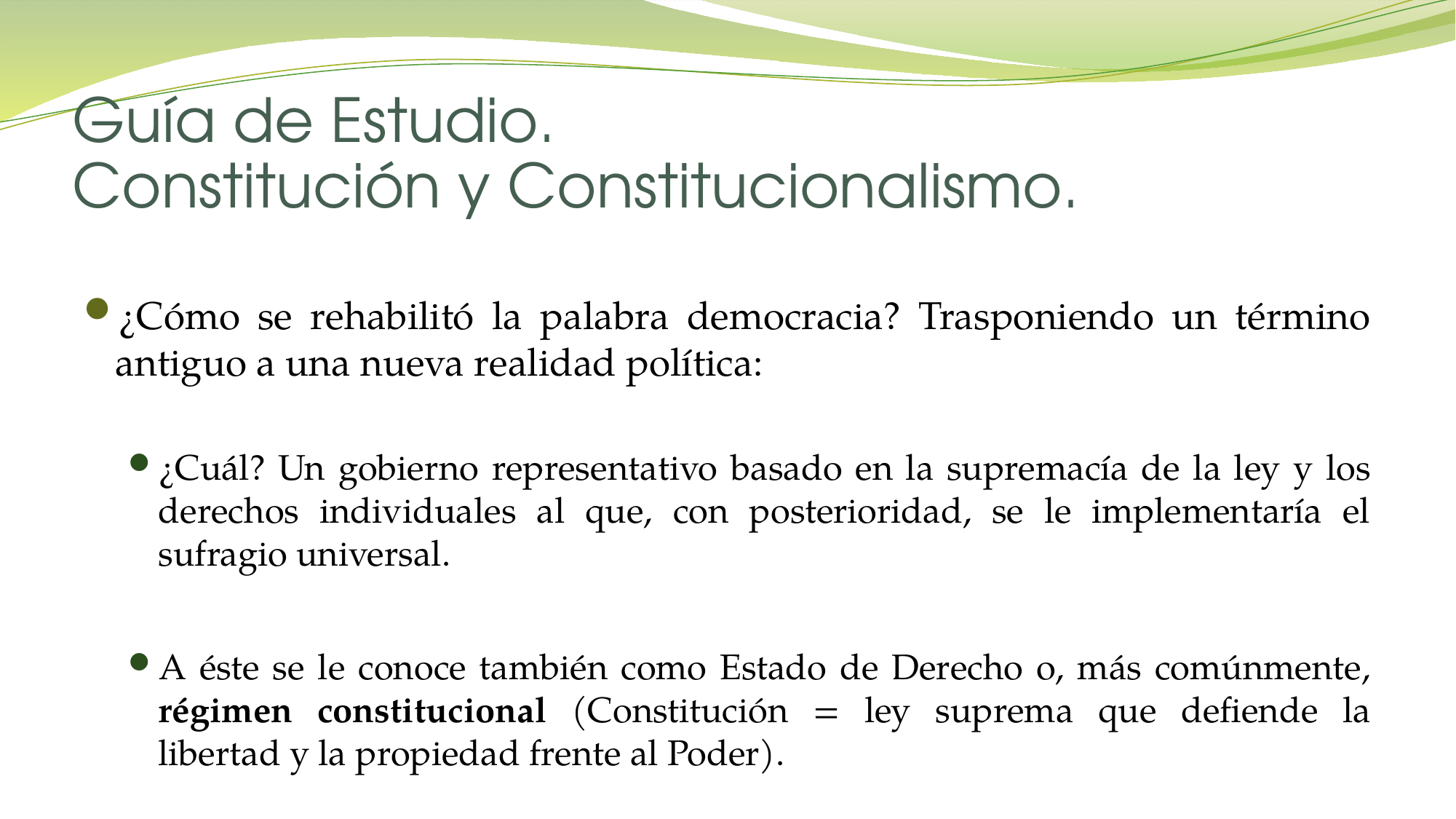

# Guía de Estudio. Constitución y Constitucionalismo.

¿Cómo se rehabilitó la palabra democracia? Trasponiendo un término antiguo a una nueva realidad política:

¿Cuál? Un gobierno representativo basado en la supremacía de la ley y los derechos individuales al que, con posterioridad, se le implementaría el sufragio universal.

A éste se le conoce también como Estado de Derecho o, más comúnmente, régimen constitucional (Constitución = ley suprema que defiende la libertad y la propiedad frente al Poder).